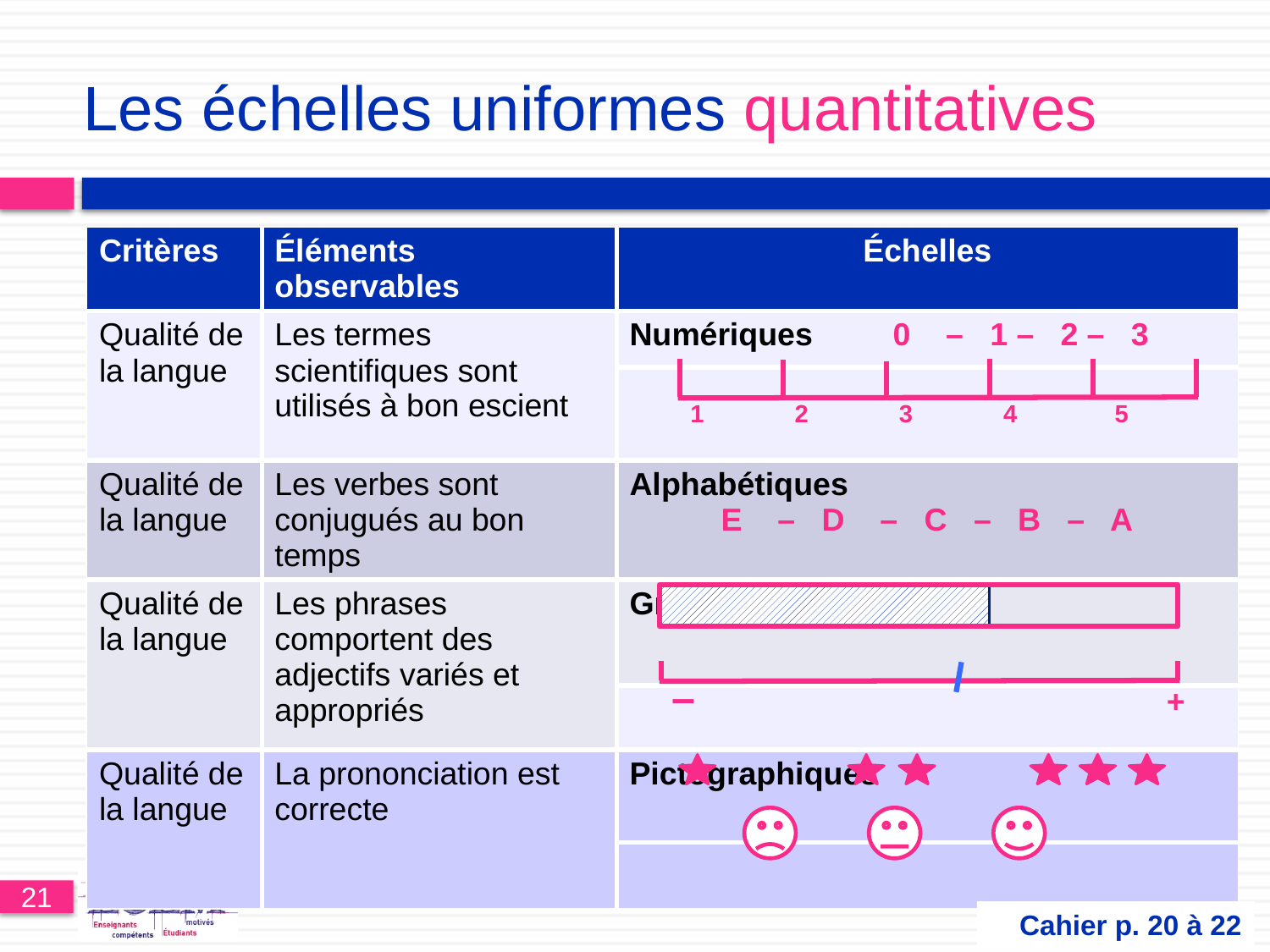

# Les échelles uniformes quantitatives
| Critères | Éléments observables | Échelles |
| --- | --- | --- |
| Qualité de la langue | Les termes scientifiques sont utilisés à bon escient | Numériques 0 – 1 – 2 – 3 |
|  |  |  |
| Qualité de la langue | Les verbes sont conjugués au bon temps | Alphabétiques E – D – C – B – A |
| Qualité de la langue | Les phrases comportent des adjectifs variés et appropriés | Graphiques |
|  |  |  |
| Qualité de la langue | La prononciation est correcte | Pictographiques |
|  |  |  |
1             2             3             4              5

–                                                     +

Cahier p. 20 à 22